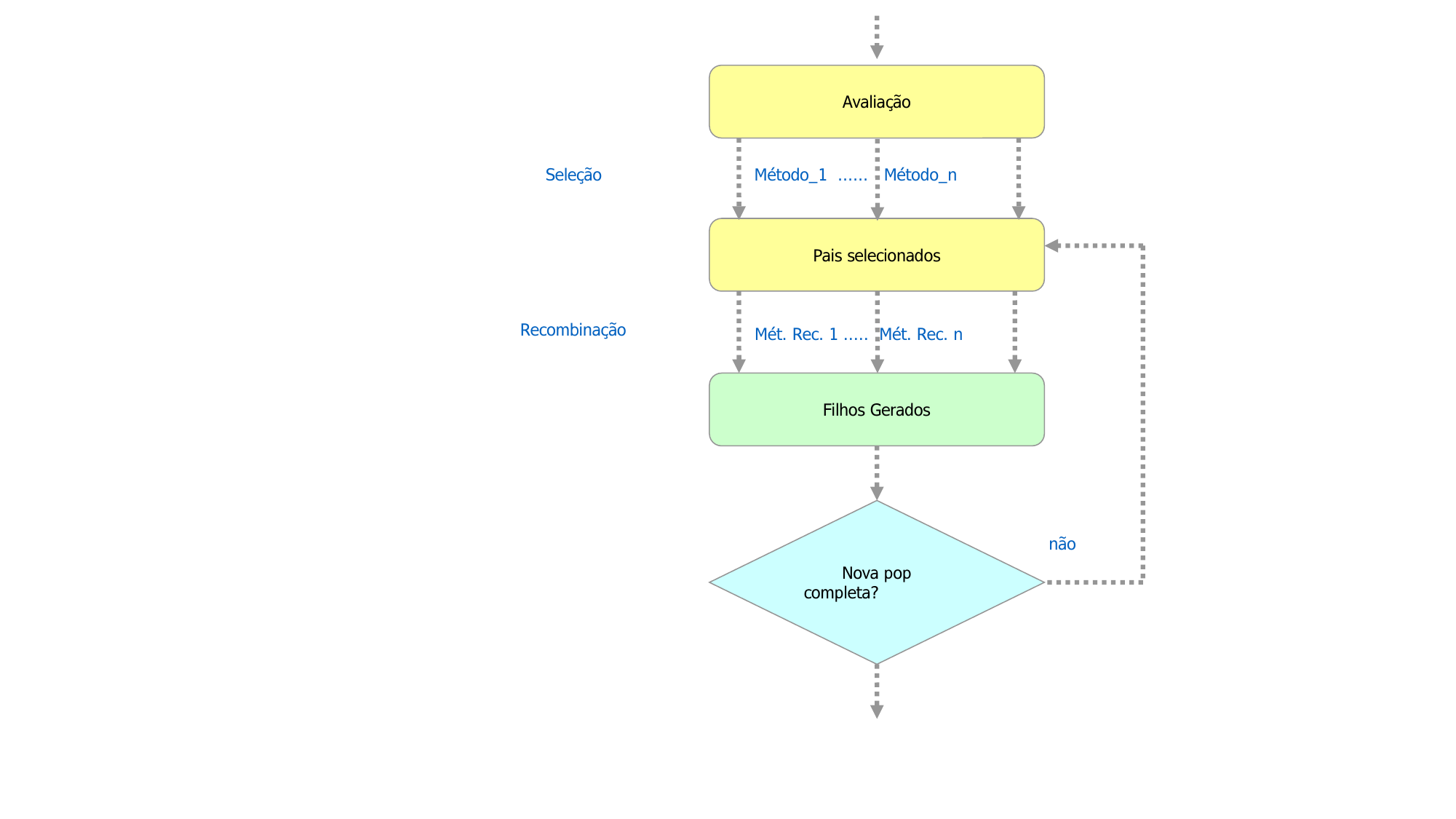

Avaliação

Seleção
Método_1  ......   Método_n
Pais selecionados

Recombinação
Mét. Rec. 1 .....  Mét. Rec. n
Filhos Gerados

Nova pop
completa?
não